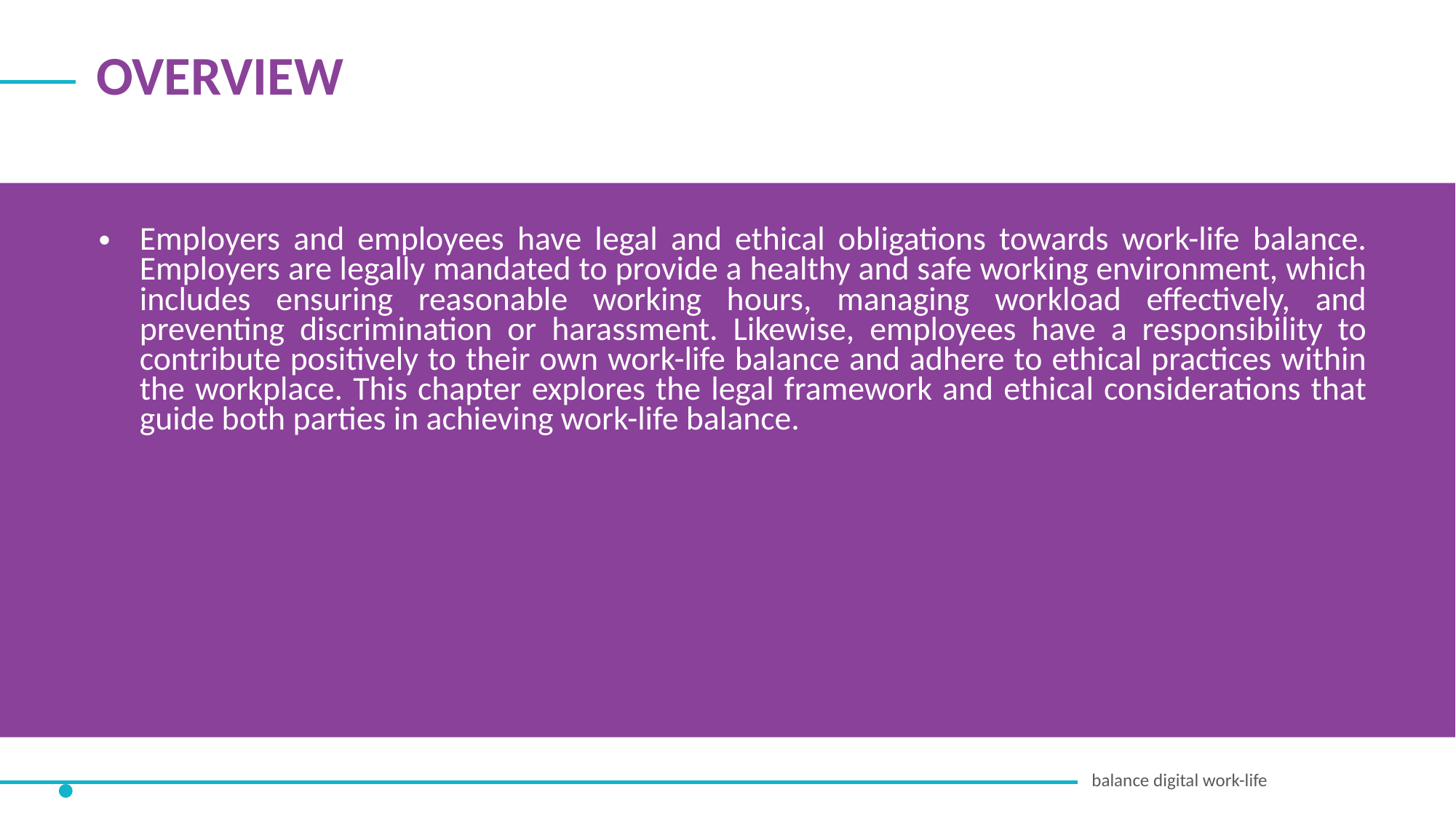

OVERVIEW
Employers and employees have legal and ethical obligations towards work-life balance. Employers are legally mandated to provide a healthy and safe working environment, which includes ensuring reasonable working hours, managing workload effectively, and preventing discrimination or harassment. Likewise, employees have a responsibility to contribute positively to their own work-life balance and adhere to ethical practices within the workplace. This chapter explores the legal framework and ethical considerations that guide both parties in achieving work-life balance.